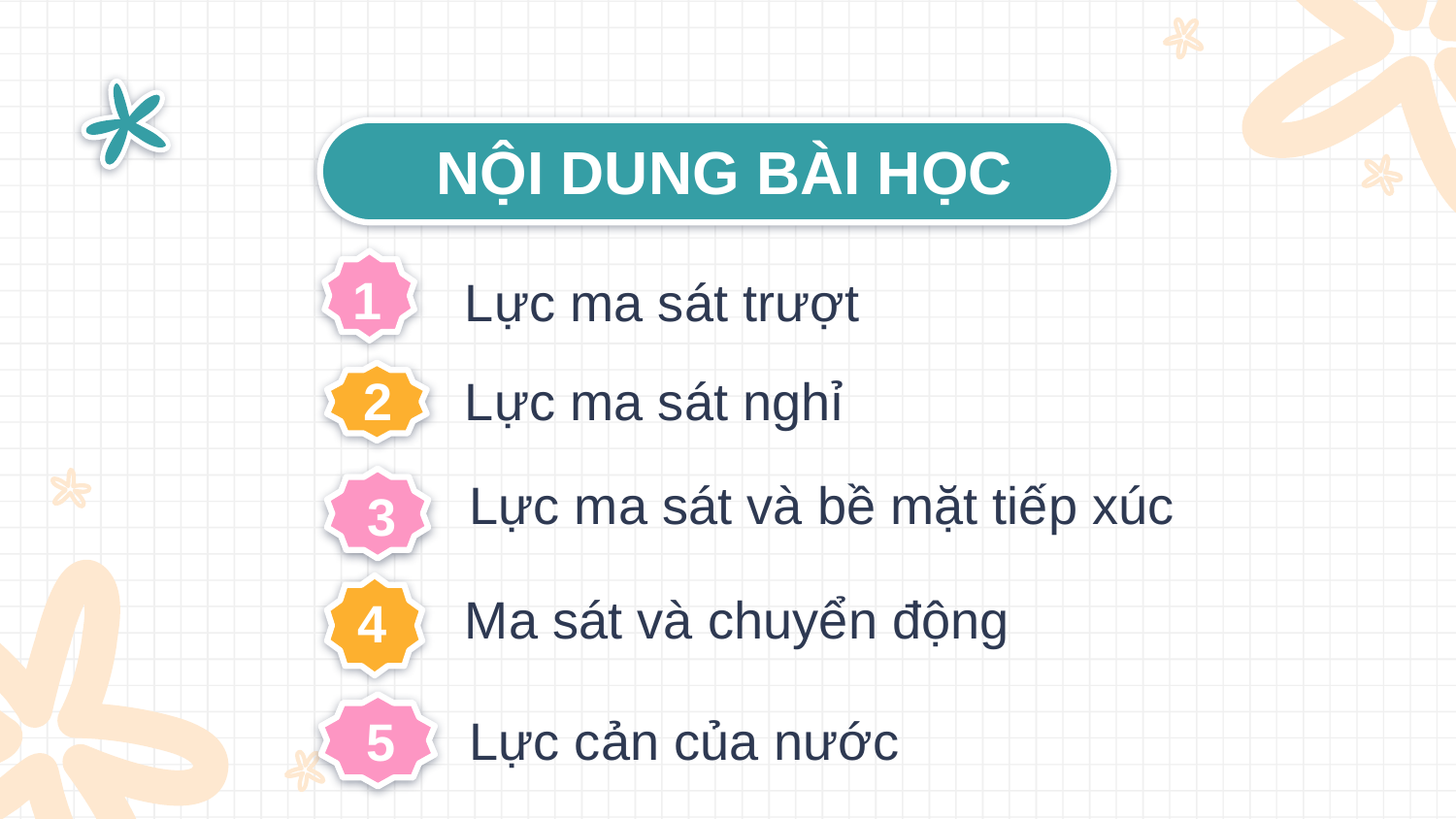

# NỘI DUNG BÀI HỌC

1

Lực ma sát trượt
2

Lực ma sát nghỉ
3

Lực ma sát và bề mặt tiếp xúc
4

Ma sát và chuyển động
5

Lực cản của nước